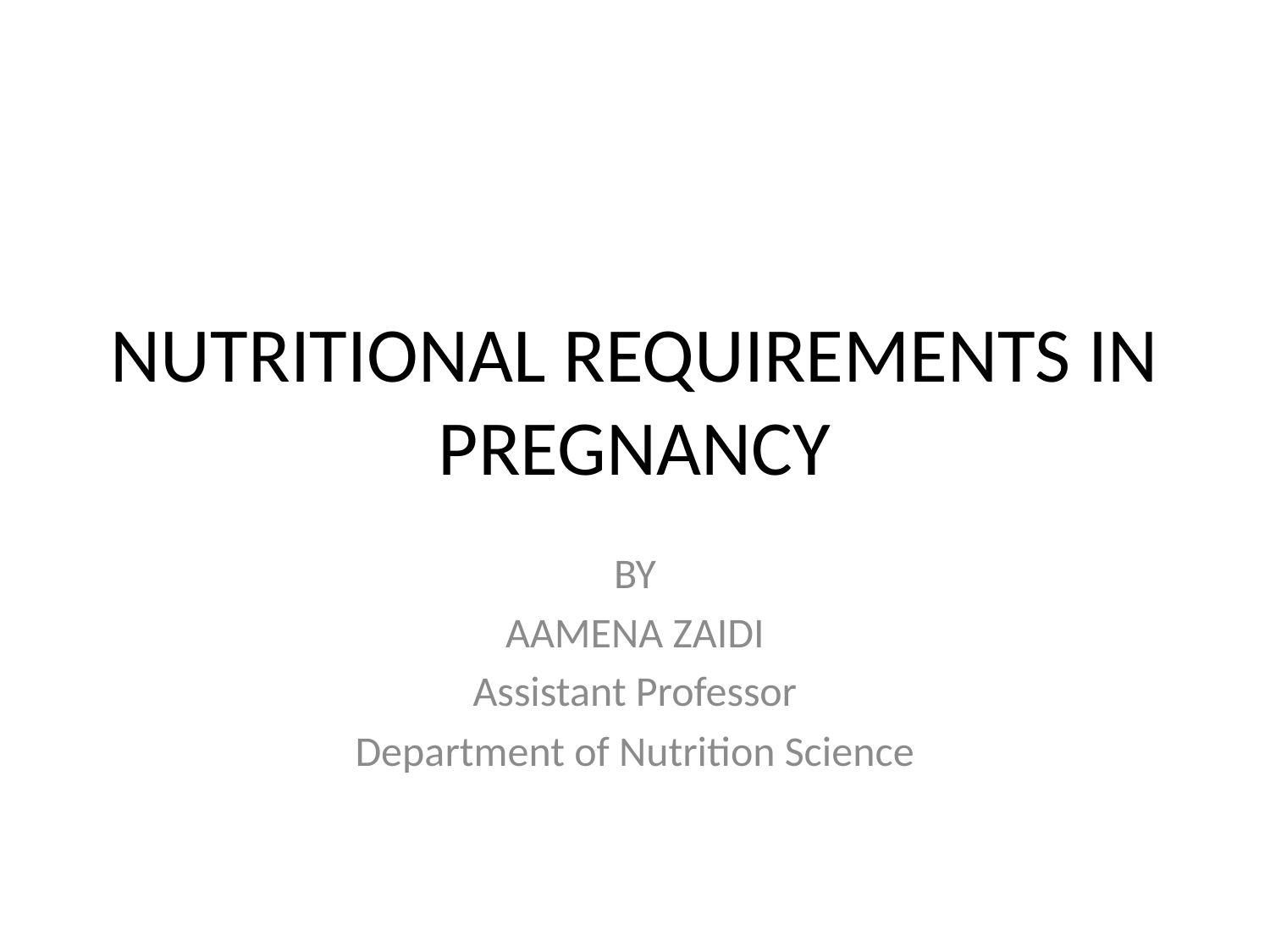

# NUTRITIONAL REQUIREMENTS IN PREGNANCY
BY
AAMENA ZAIDI
Assistant Professor
Department of Nutrition Science